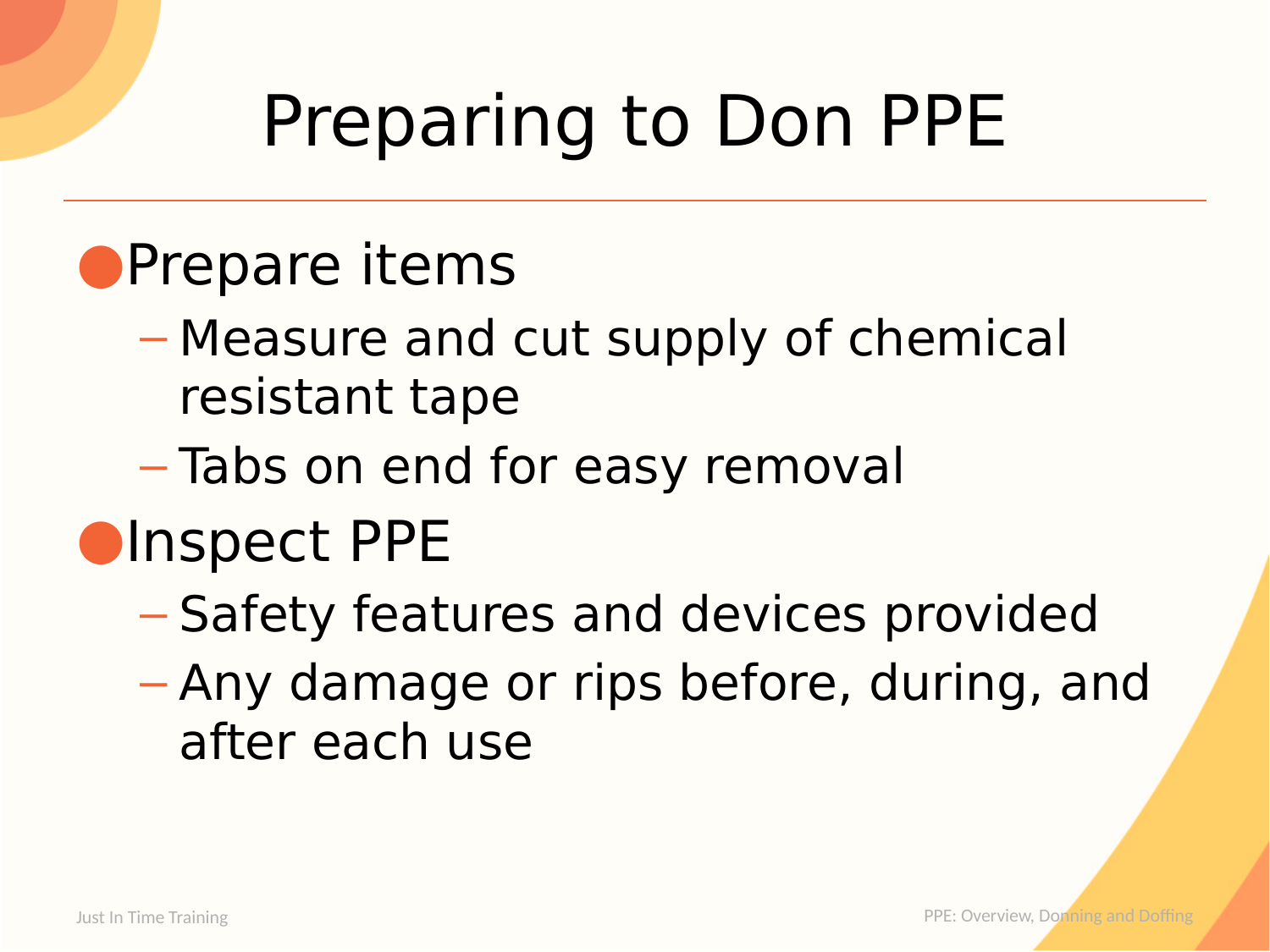

# Preparing to Don PPE
Prepare items
Measure and cut supply of chemical resistant tape
Tabs on end for easy removal
Inspect PPE
Safety features and devices provided
Any damage or rips before, during, and
after each use

Just In Time Training
PPE: Overview, Donning and Doffing